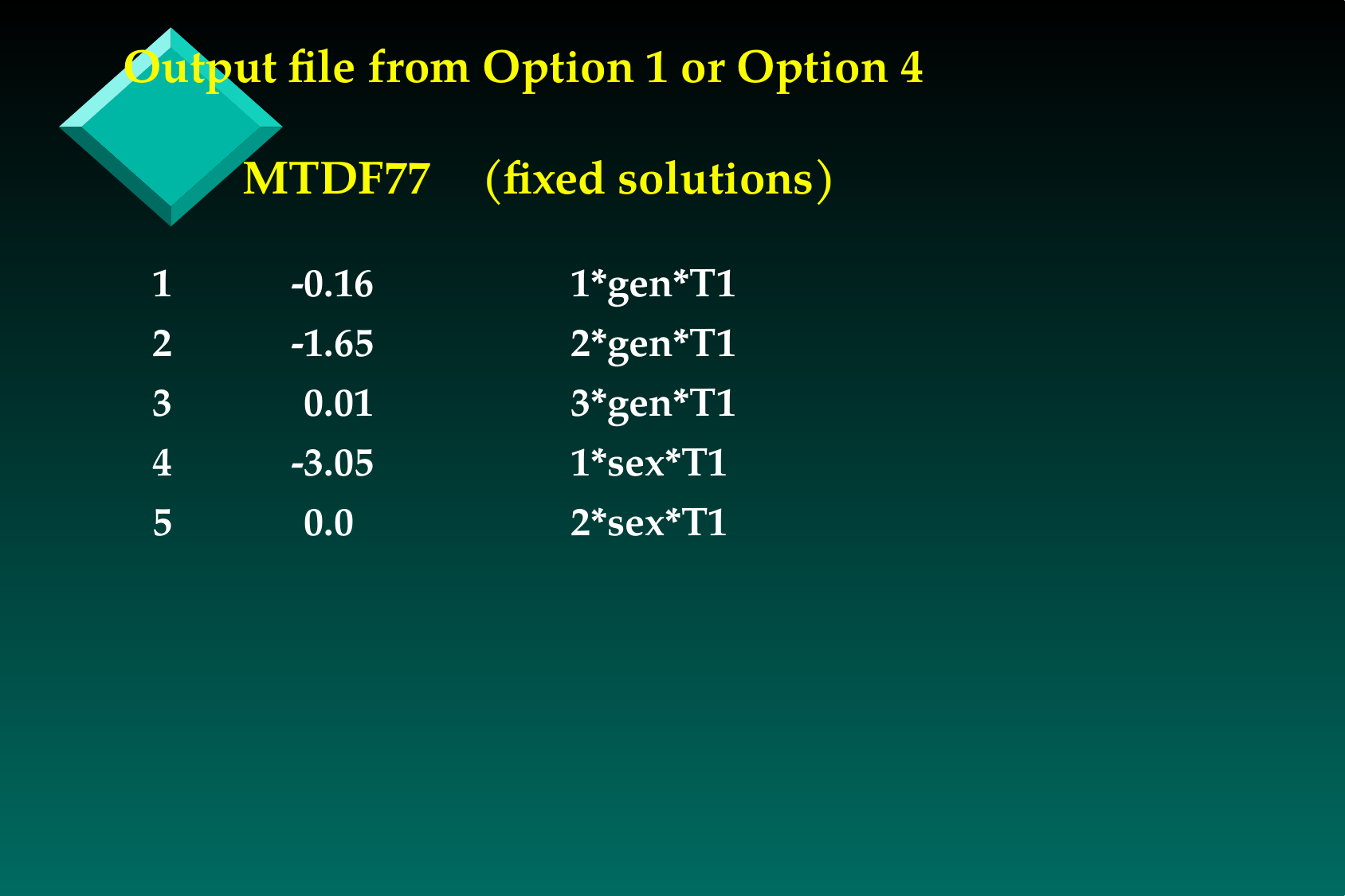

Output file from Option 1 or Option 4

	MTDF77	(fixed solutions)
1	-0.16	1*gen*T1
2	-1.65	2*gen*T1
3	0.01	3*gen*T1
4	-3.05	1*sex*T1
5	0.0	2*sex*T1